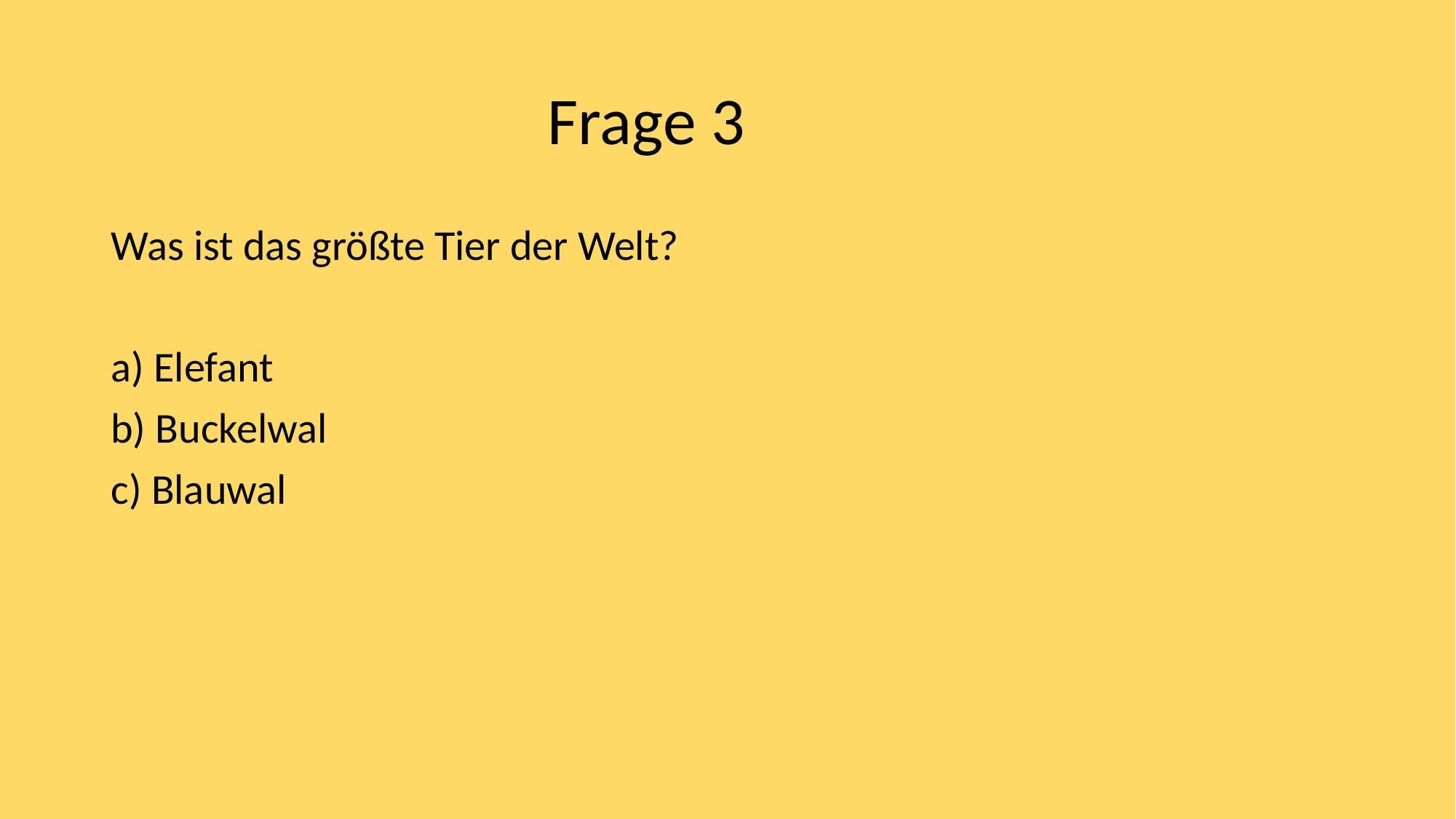

# Frage 3
Was ist das größte Tier der Welt?

a) Elefant
b) Buckelwal
c) Blauwal